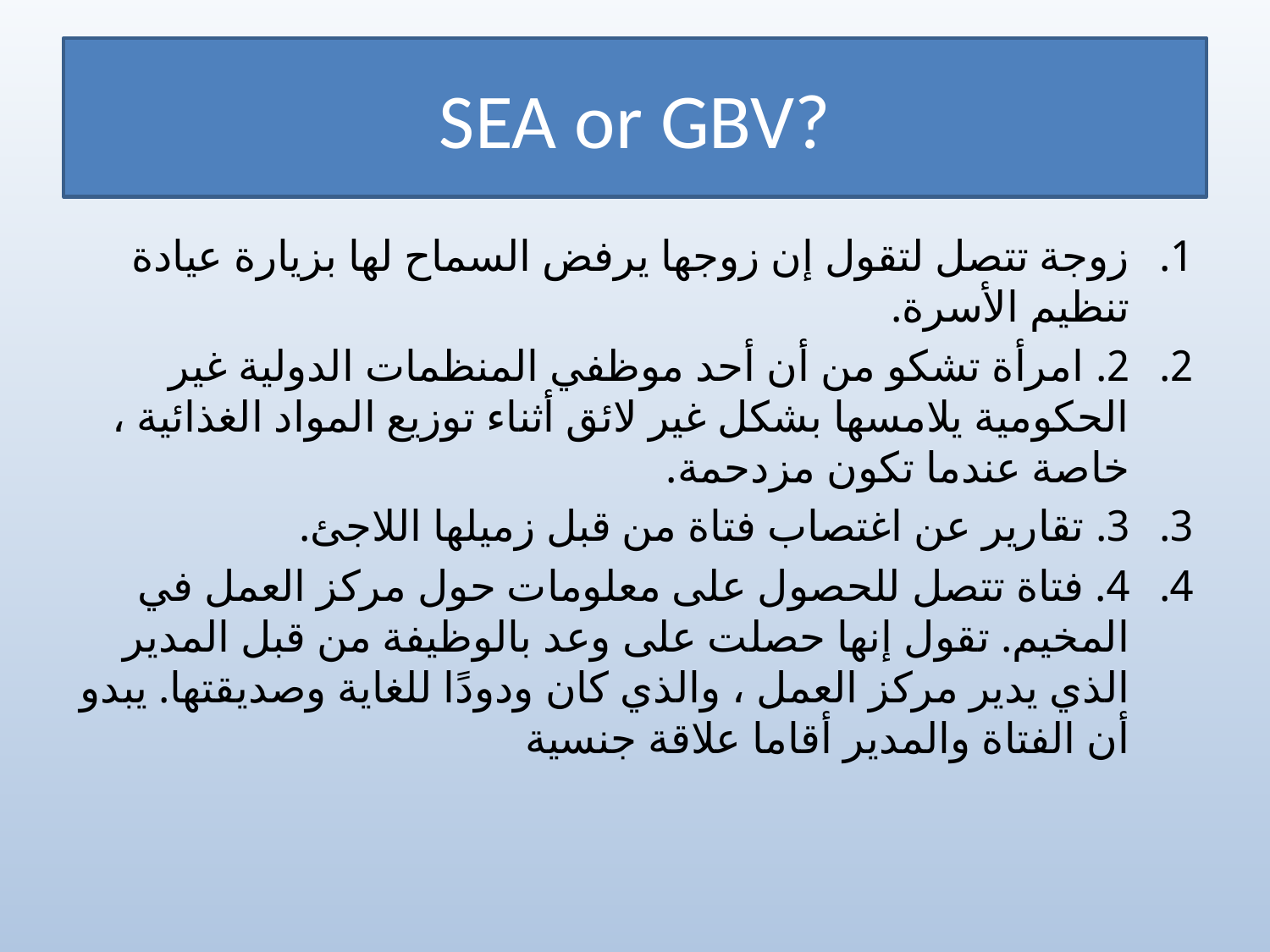

# SEA or GBV?
زوجة تتصل لتقول إن زوجها يرفض السماح لها بزيارة عيادة تنظيم الأسرة.
2. امرأة تشكو من أن أحد موظفي المنظمات الدولية غير الحكومية يلامسها بشكل غير لائق أثناء توزيع المواد الغذائية ، خاصة عندما تكون مزدحمة.
3. تقارير عن اغتصاب فتاة من قبل زميلها اللاجئ.
4. فتاة تتصل للحصول على معلومات حول مركز العمل في المخيم. تقول إنها حصلت على وعد بالوظيفة من قبل المدير الذي يدير مركز العمل ، والذي كان ودودًا للغاية وصديقتها. يبدو أن الفتاة والمدير أقاما علاقة جنسية